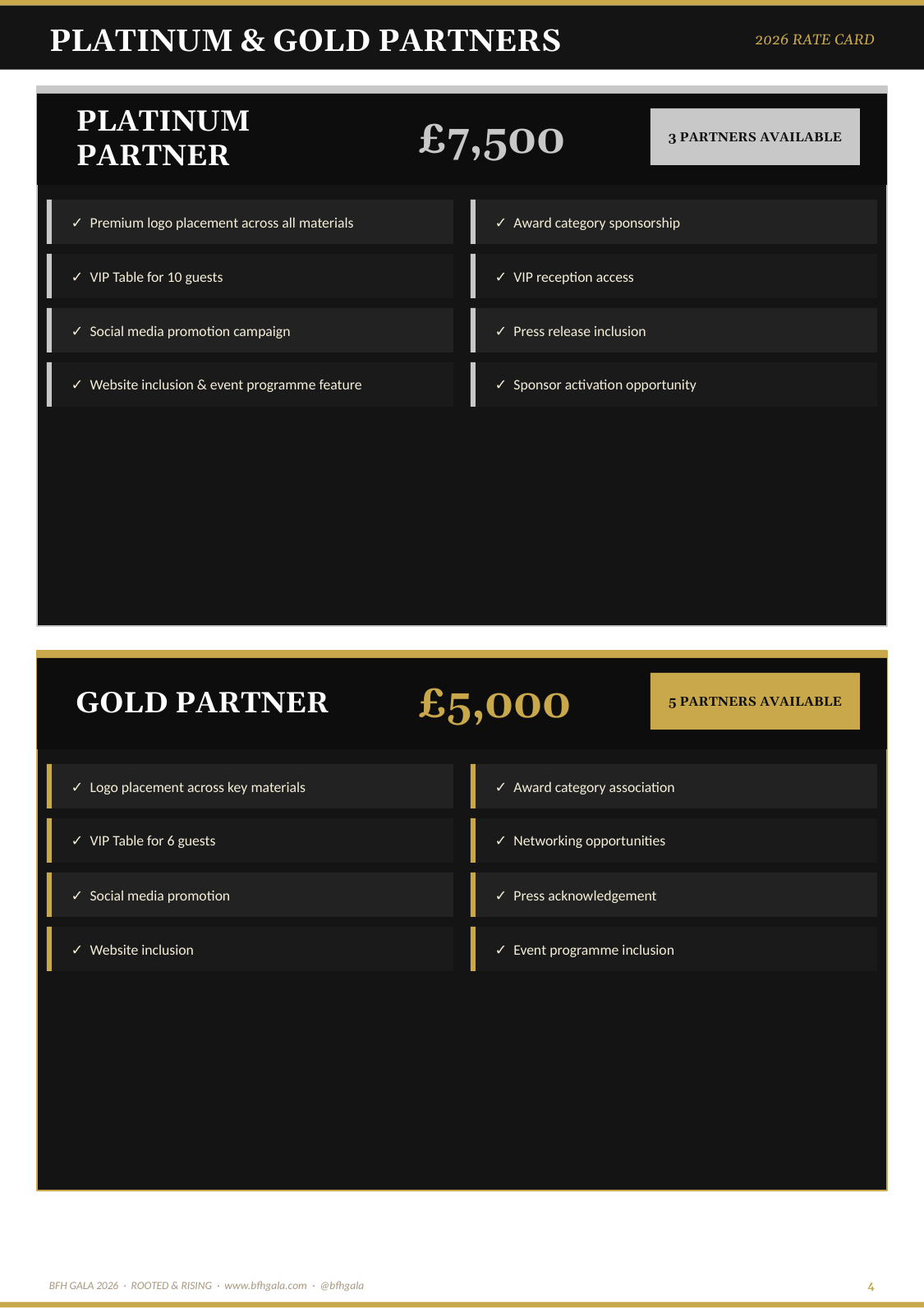

PLATINUM & GOLD PARTNERS
2026 RATE CARD

PLATINUM PARTNER
£7,500

3 PARTNERS AVAILABLE

✓  Premium logo placement across all materials
✓  Award category sponsorship

✓  VIP Table for 10 guests
✓  VIP reception access

✓  Social media promotion campaign
✓  Press release inclusion

✓  Website inclusion & event programme feature
✓  Sponsor activation opportunity

GOLD PARTNER
£5,000

5 PARTNERS AVAILABLE

✓  Logo placement across key materials
✓  Award category association

✓  VIP Table for 6 guests
✓  Networking opportunities

✓  Social media promotion
✓  Press acknowledgement

✓  Website inclusion
✓  Event programme inclusion
BFH GALA 2026  ·  ROOTED & RISING  ·  www.bfhgala.com  ·  @bfhgala
4